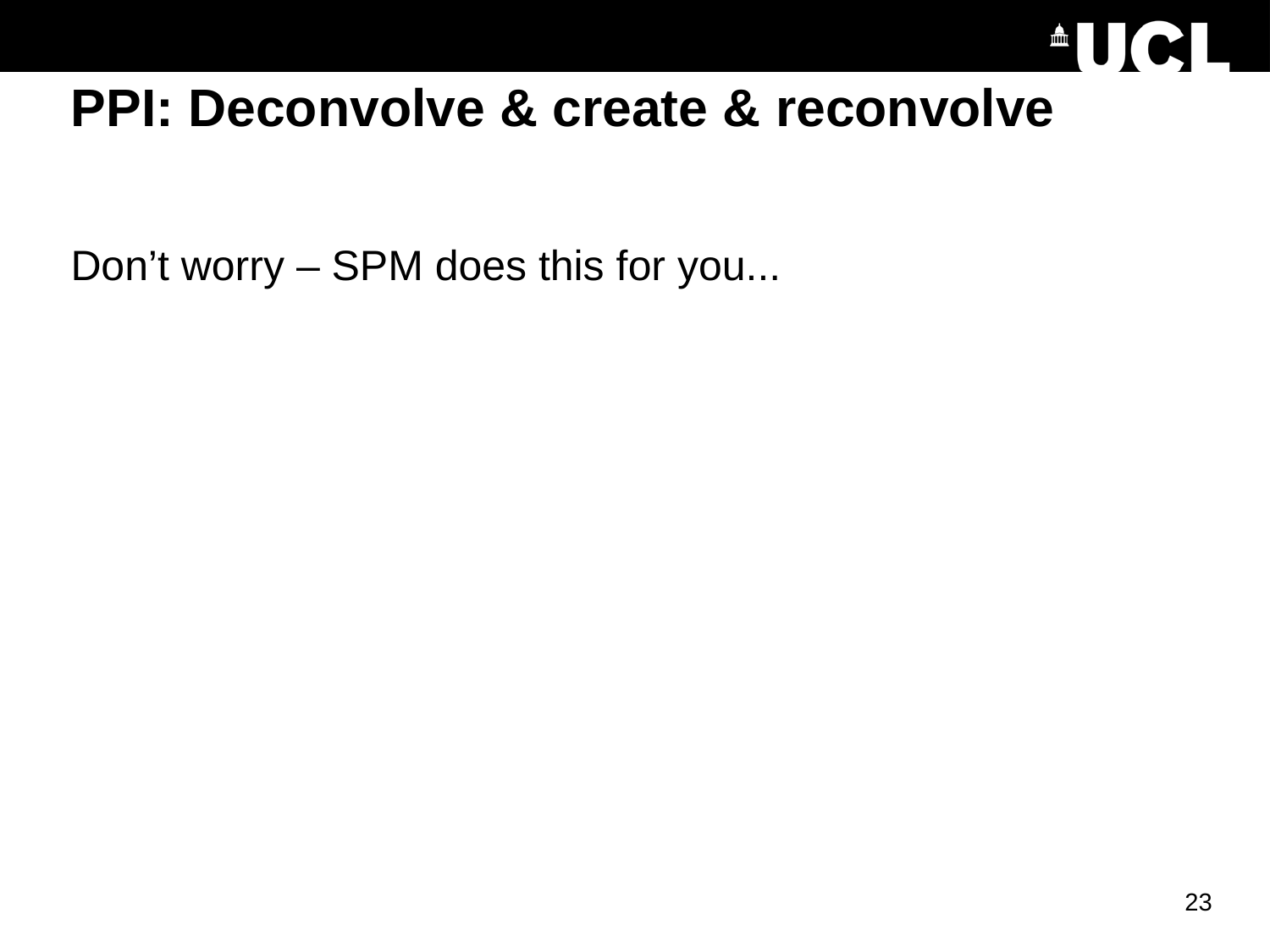

PPI: Deconvolve & create & reconvolve
Don’t worry – SPM does this for you...
23